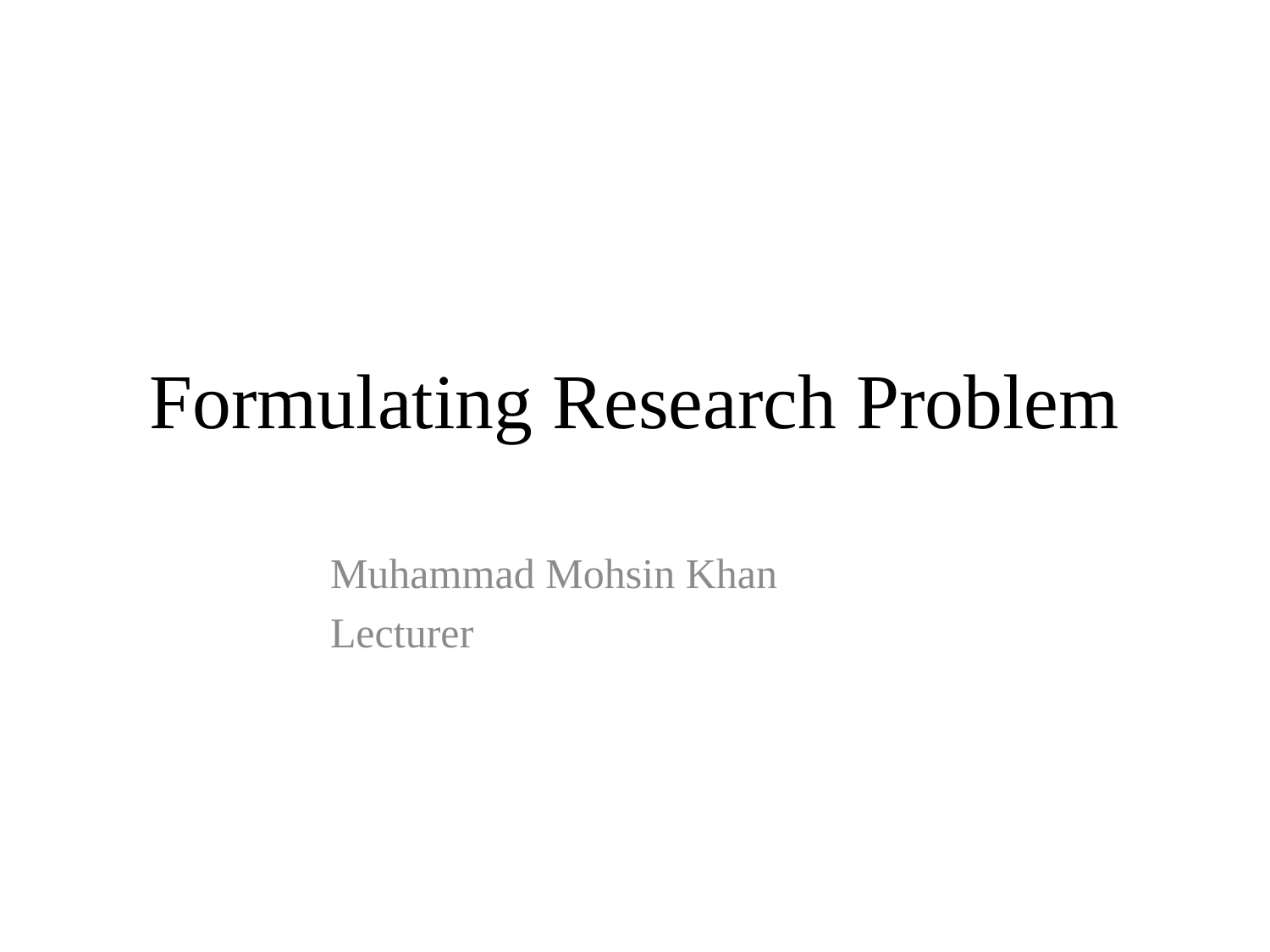

# Formulating Research Problem
Muhammad Mohsin Khan
Lecturer